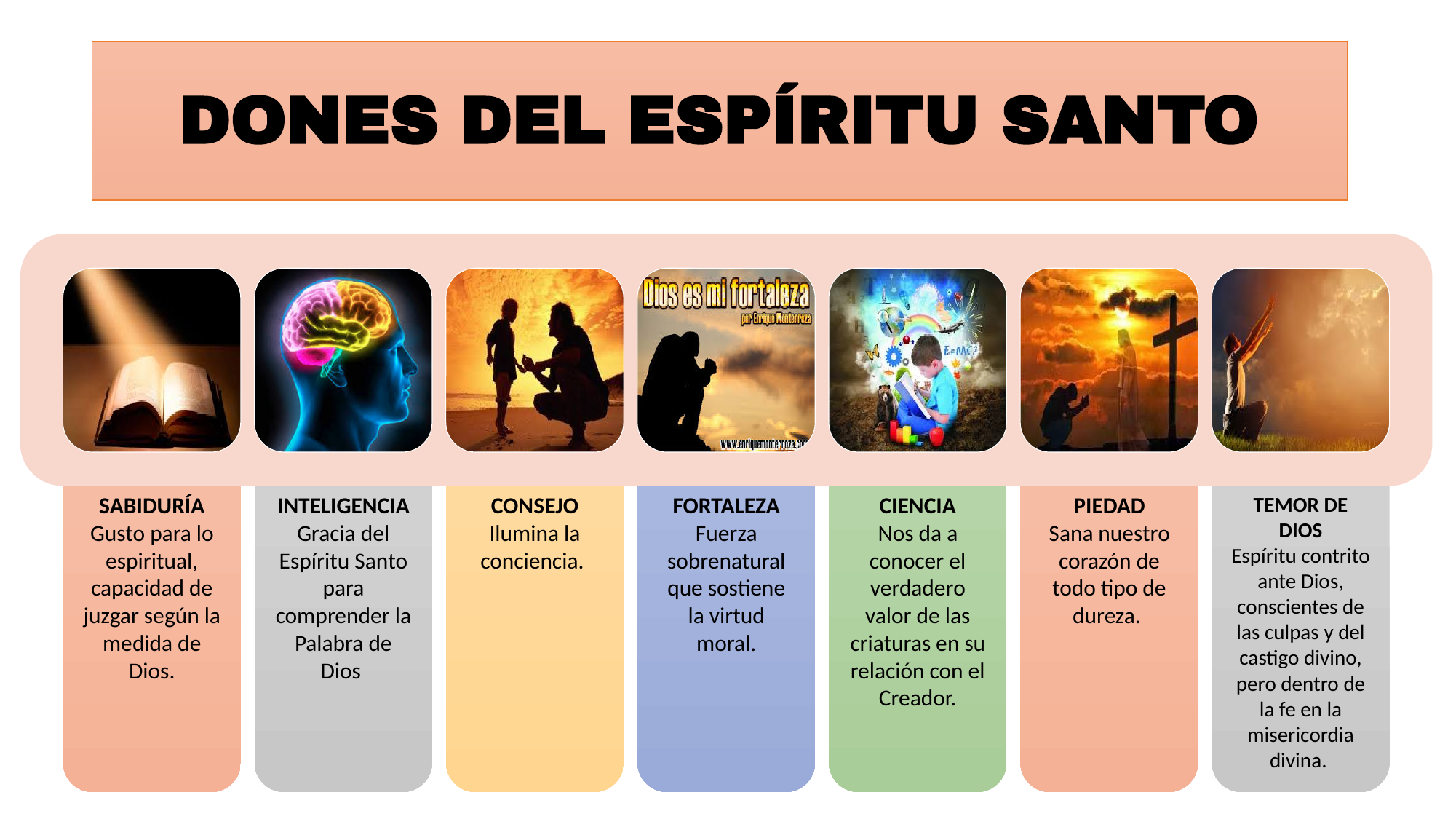

# DONES DEL ESPÍRITU SANTO
SABIDURÍA
Gusto para lo espiritual, capacidad de juzgar según la medida de Dios.
INTELIGENCIA
Gracia del Espíritu Santo para comprender la Palabra de Dios
CONSEJO
Ilumina la conciencia.
FORTALEZA
Fuerza sobrenatural que sostiene la virtud moral.
CIENCIA
Nos da a conocer el verdadero valor de las criaturas en su relación con el Creador.
PIEDAD
Sana nuestro corazón de todo tipo de dureza.
TEMOR DE DIOS
Espíritu contrito ante Dios, conscientes de las culpas y del castigo divino, pero dentro de la fe en la misericordia divina.